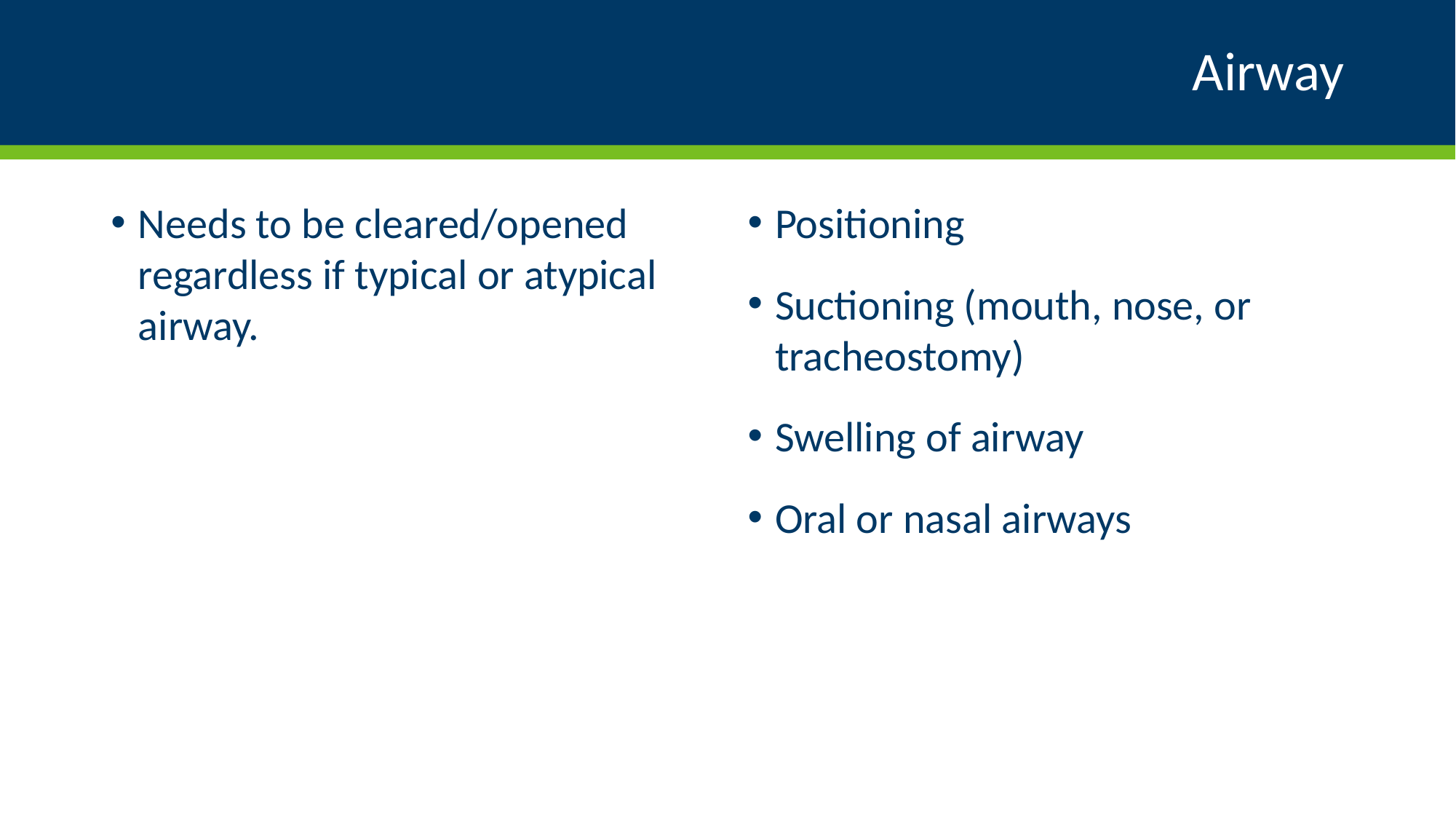

# Airway
Needs to be cleared/opened regardless if typical or atypical airway.
Positioning
Suctioning (mouth, nose, or tracheostomy)
Swelling of airway
Oral or nasal airways